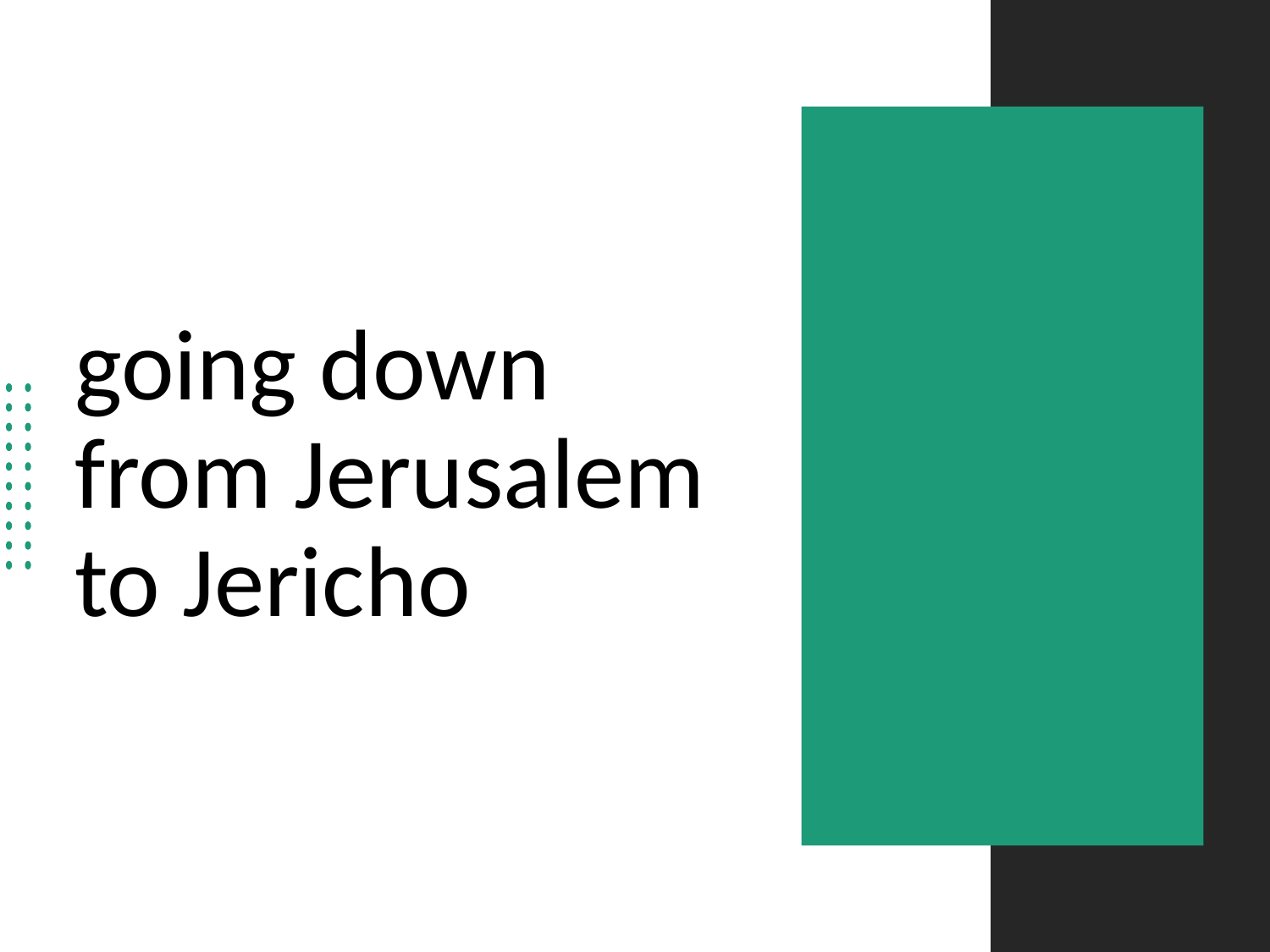

# going down from Jerusalem to Jericho